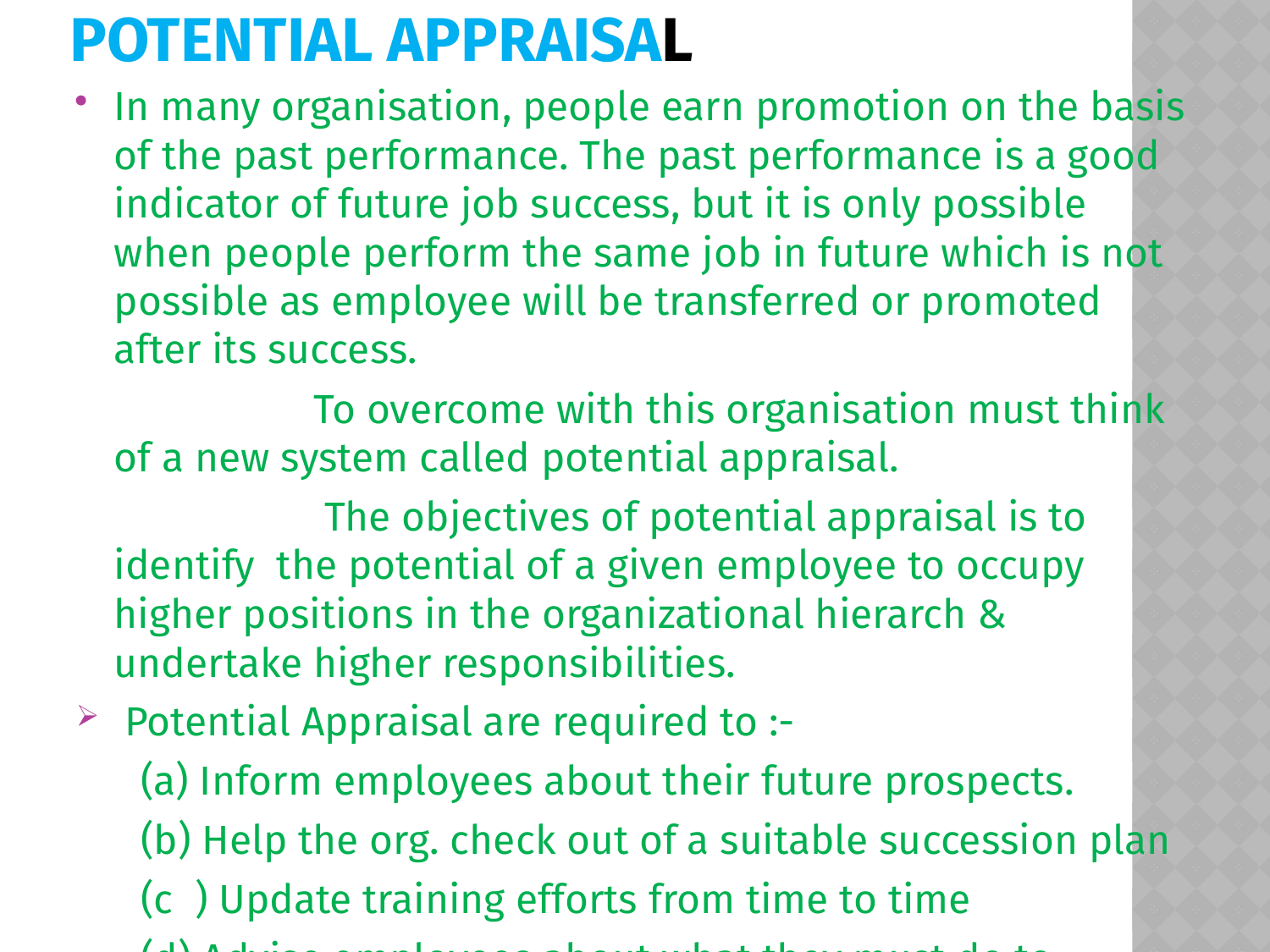

# Potential Appraisal
In many organisation, people earn promotion on the basis of the past performance. The past performance is a good indicator of future job success, but it is only possible when people perform the same job in future which is not possible as employee will be transferred or promoted after its success.
                      To overcome with this organisation must think of a new system called potential appraisal.
                       The objectives of potential appraisal is to identify  the potential of a given employee to occupy higher positions in the organizational hierarch & undertake higher responsibilities.
 Potential Appraisal are required to :-
      (a) Inform employees about their future prospects.
      (b) Help the org. check out of a suitable succession plan
      (c  ) Update training efforts from time to time
      (d) Advise employees about what they must do to improve their           career prospects.